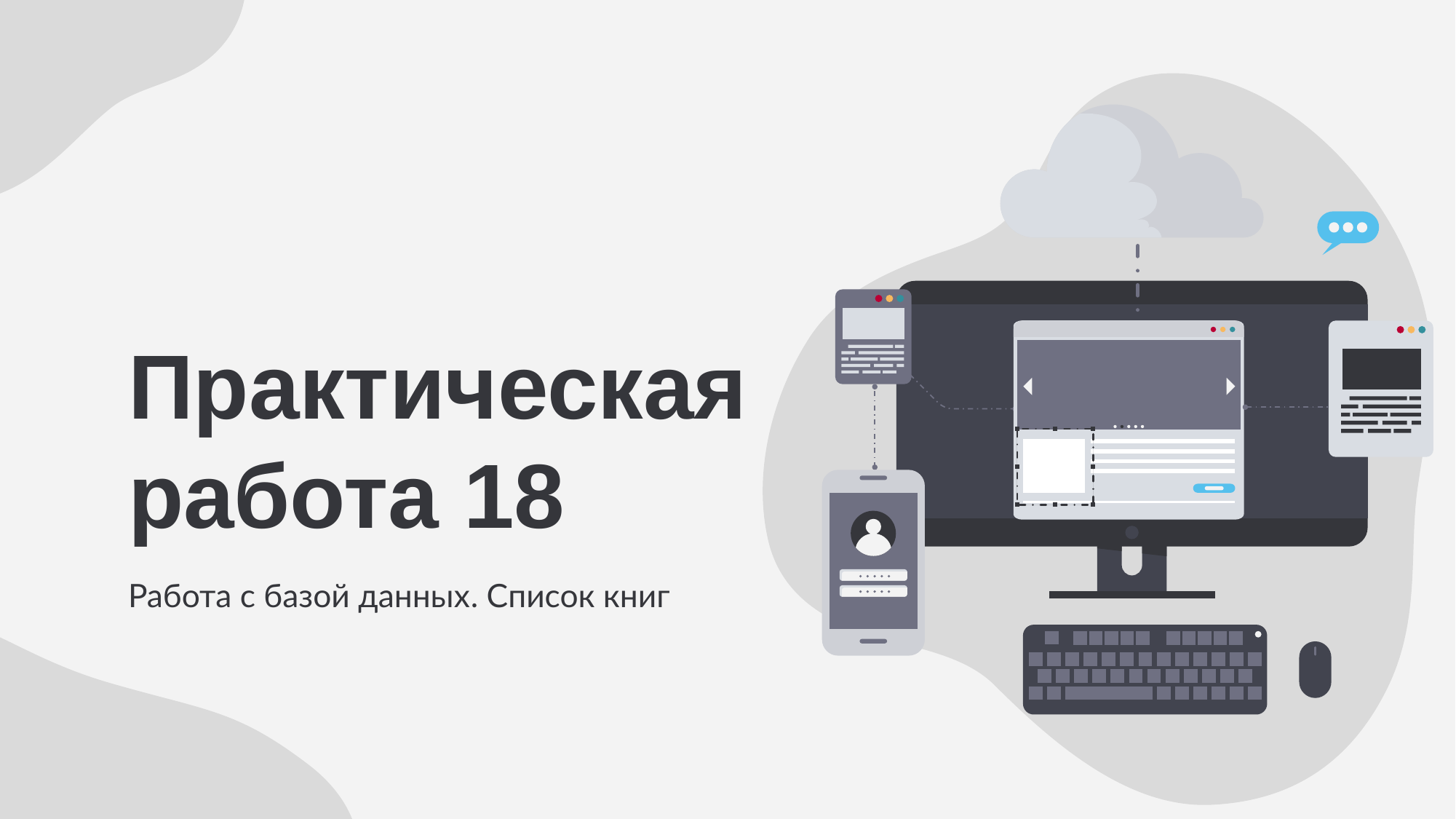

# Практическая работа 18

Работа с базой данных. Список книг